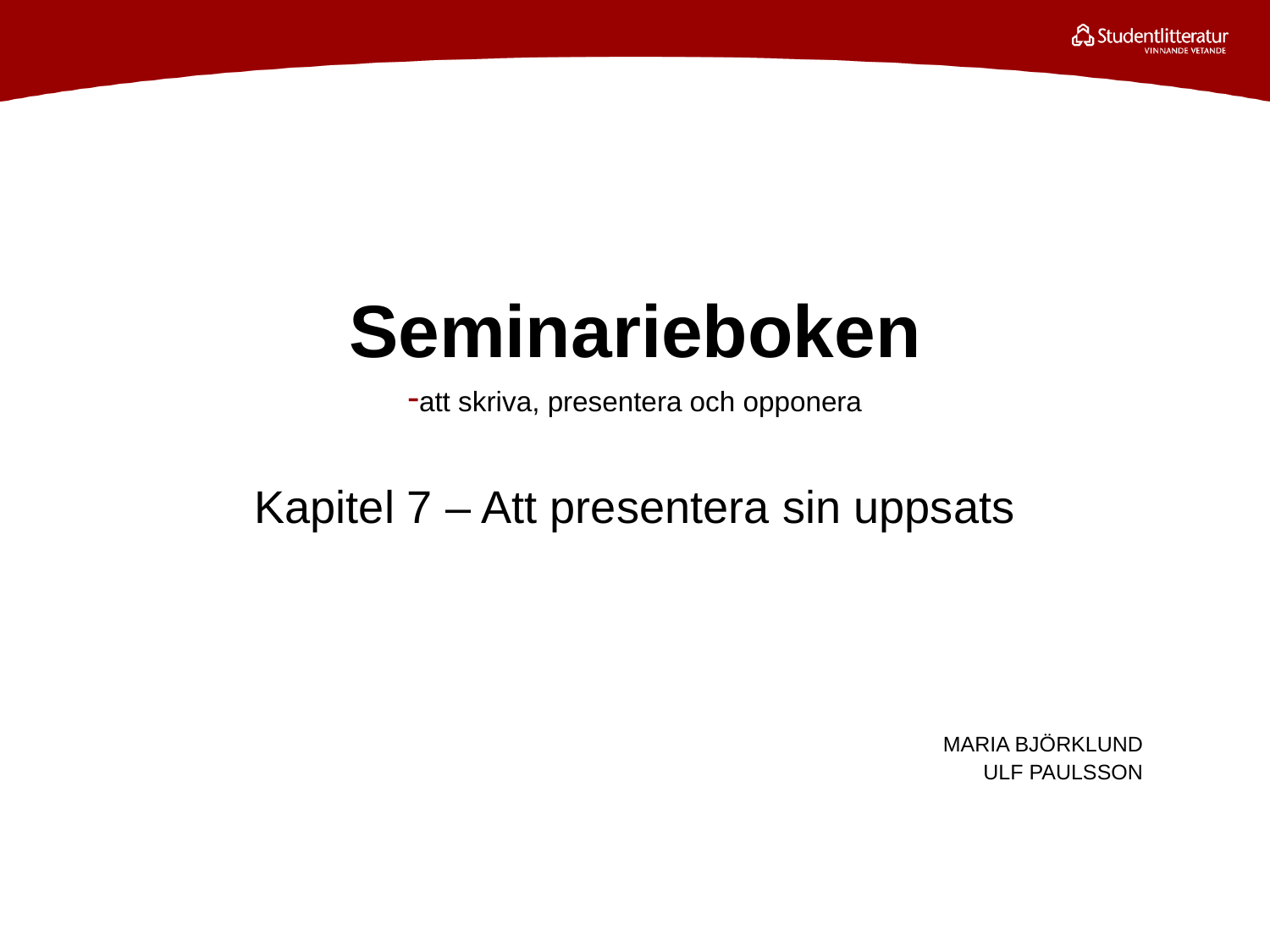

# Seminarieboken
att skriva, presentera och opponera

Kapitel 7 – Att presentera sin uppsats

MARIA BJÖRKLUND
ULF PAULSSON